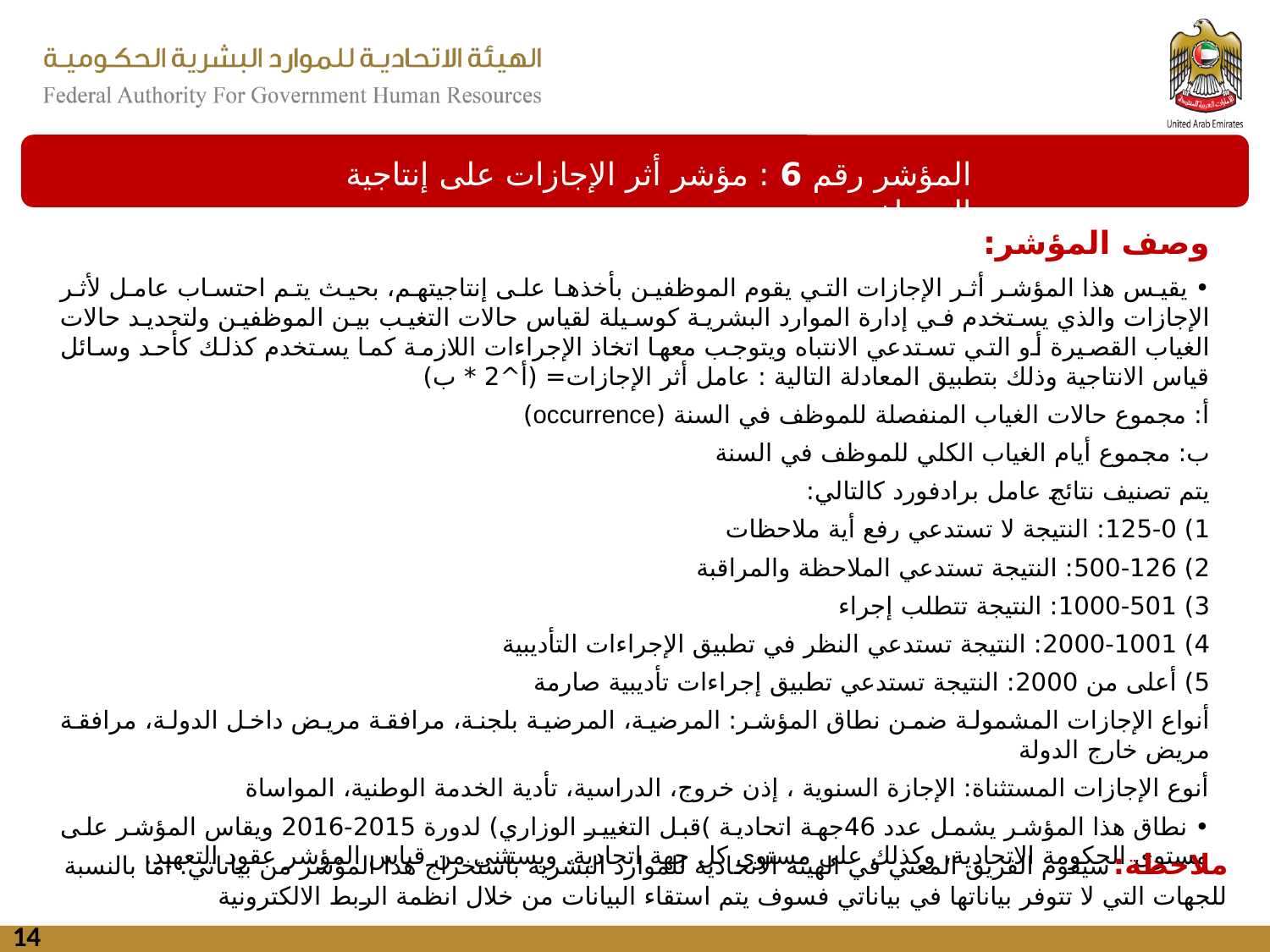

المؤشر رقم 6 : مؤشر أثر الإجازات على إنتاجية الموظفين
وصف المؤشر:
• يقيس هذا المؤشر أثر الإجازات التي يقوم الموظفين بأخذها على إنتاجيتهم، بحيث يتم احتساب عامل لأثر الإجازات والذي يستخدم في إدارة الموارد البشرية كوسيلة لقياس حالات التغيب بين الموظفين ولتحديد حالات الغياب القصيرة أو التي تستدعي الانتباه ويتوجب معها اتخاذ الإجراءات اللازمة كما يستخدم كذلك كأحد وسائل قياس الانتاجية وذلك بتطبيق المعادلة التالية : عامل أثر الإجازات= (أ^2 * ب)
أ: مجموع حالات الغياب المنفصلة للموظف في السنة (occurrence)
ب: مجموع أيام الغياب الكلي للموظف في السنة
يتم تصنيف نتائج عامل برادفورد كالتالي:
1) 125-0: النتيجة لا تستدعي رفع أية ملاحظات
2) 500-126: النتيجة تستدعي الملاحظة والمراقبة
3) 1000-501: النتيجة تتطلب إجراء
4) 2000-1001: النتيجة تستدعي النظر في تطبيق الإجراءات التأديبية
5) أعلى من 2000: النتيجة تستدعي تطبيق إجراءات تأديبية صارمة
أنواع الإجازات المشمولة ضمن نطاق المؤشر: المرضية، المرضية بلجنة، مرافقة مريض داخل الدولة، مرافقة مريض خارج الدولة
أنوع الإجازات المستثناة: الإجازة السنوية ، إذن خروج، الدراسية، تأدية الخدمة الوطنية، المواساة
• نطاق هذا المؤشر يشمل عدد 46جهة اتحادية )قبل التغيير الوزاري) لدورة 2015-2016 ويقاس المؤشر على مستوى الحكومة الاتحادية، وكذلك على مستوى كل جهة اتحادية. ويستثنى من قياس المؤشر عقود التعهيد.
ملاحظة: سيقوم الفريق المعني في الهيئة الاتحادية للموارد البشرية باستخراج هذا المؤشر من بياناتي. اما بالنسبة للجهات التي لا تتوفر بياناتها في بياناتي فسوف يتم استقاء البيانات من خلال انظمة الربط الالكترونية
14